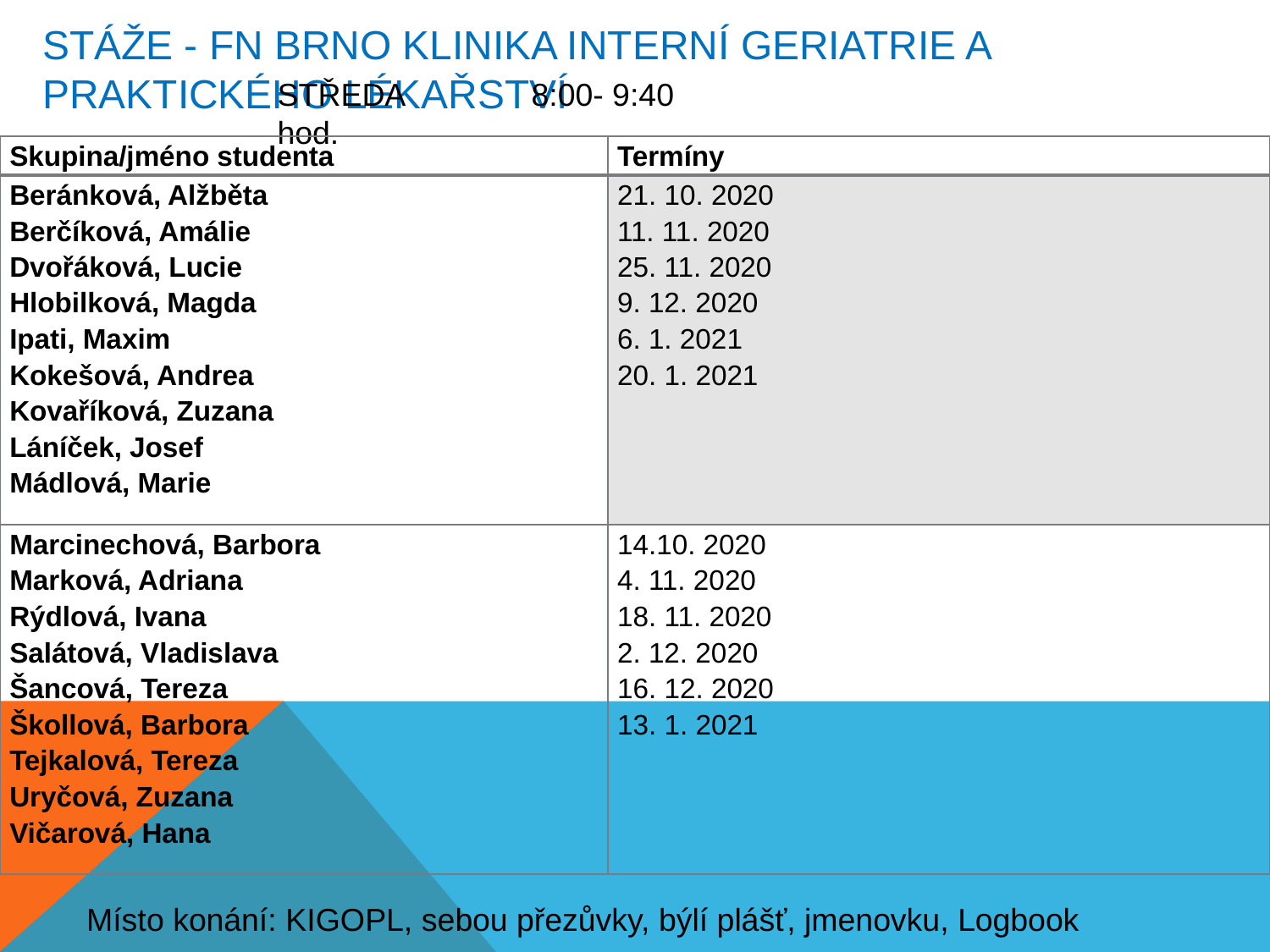

# Stáže - FN Brno Klinika interní geriatrie a praktického lékařství
STŘEDA	8:00- 9:40 hod.
| Skupina/jméno studenta | Termíny |
| --- | --- |
| Beránková, Alžběta Berčíková, Amálie Dvořáková, Lucie Hlobilková, Magda Ipati, Maxim Kokešová, Andrea Kovaříková, Zuzana Láníček, Josef Mádlová, Marie | 21. 10. 2020 11. 11. 2020 25. 11. 2020 9. 12. 2020 6. 1. 2021 20. 1. 2021 |
| Marcinechová, Barbora Marková, Adriana Rýdlová, Ivana Salátová, Vladislava Šancová, Tereza Škollová, Barbora Tejkalová, Tereza Uryčová, Zuzana Vičarová, Hana | 14.10. 2020 4. 11. 2020 18. 11. 2020 2. 12. 2020 16. 12. 2020 13. 1. 2021 |
Místo konání: KIGOPL, sebou přezůvky, býlí plášť, jmenovku, Logbook